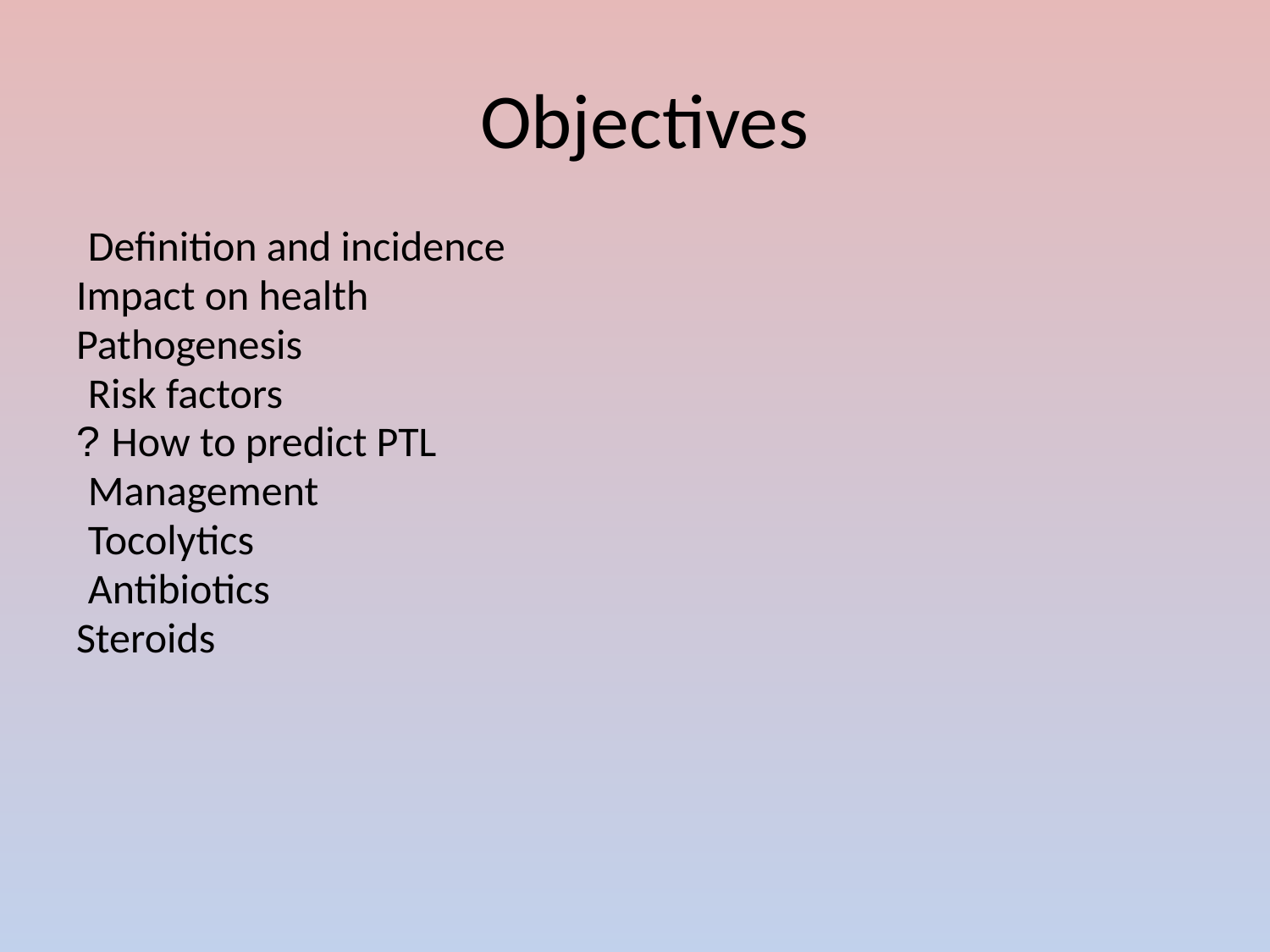

# Objectives
 Definition and incidence
Impact on health
Pathogenesis
Risk factors
How to predict PTL ?
Management
		          Tocolytics
          Antibiotics
          Steroids